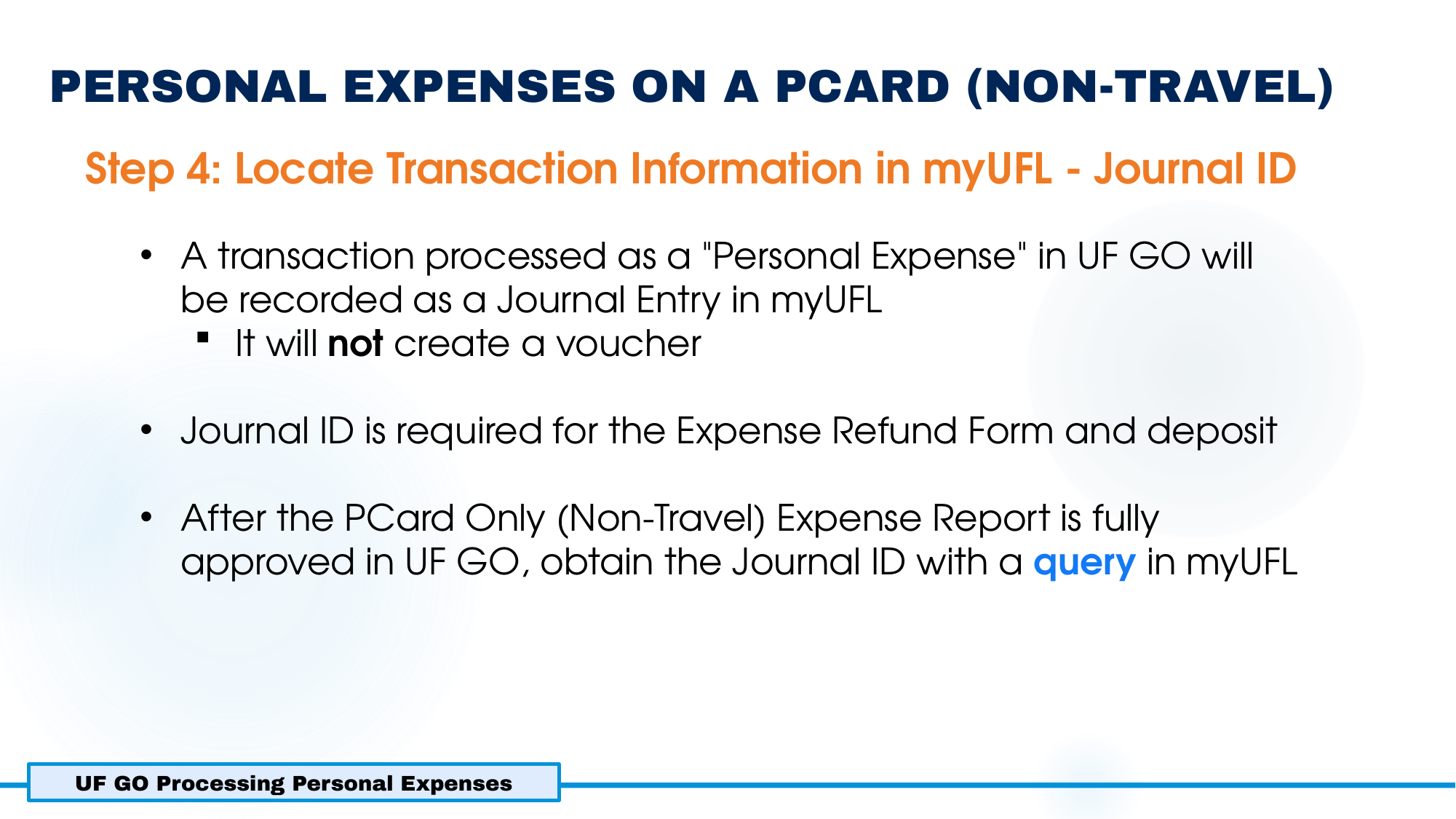

Personal Expenses on A Pcard (Non-Travel)
Step 4: Locate Transaction Information in myUFL - Journal ID

A transaction processed as a "Personal Expense" in UF GO will be recorded as a Journal Entry in myUFL
It will not create a voucher

Journal ID is required for the Expense Refund Form and deposit

After the PCard Only (Non-Travel) Expense Report is fully approved in UF GO, obtain the Journal ID with a query in myUFL

UF GO Processing Personal Expenses